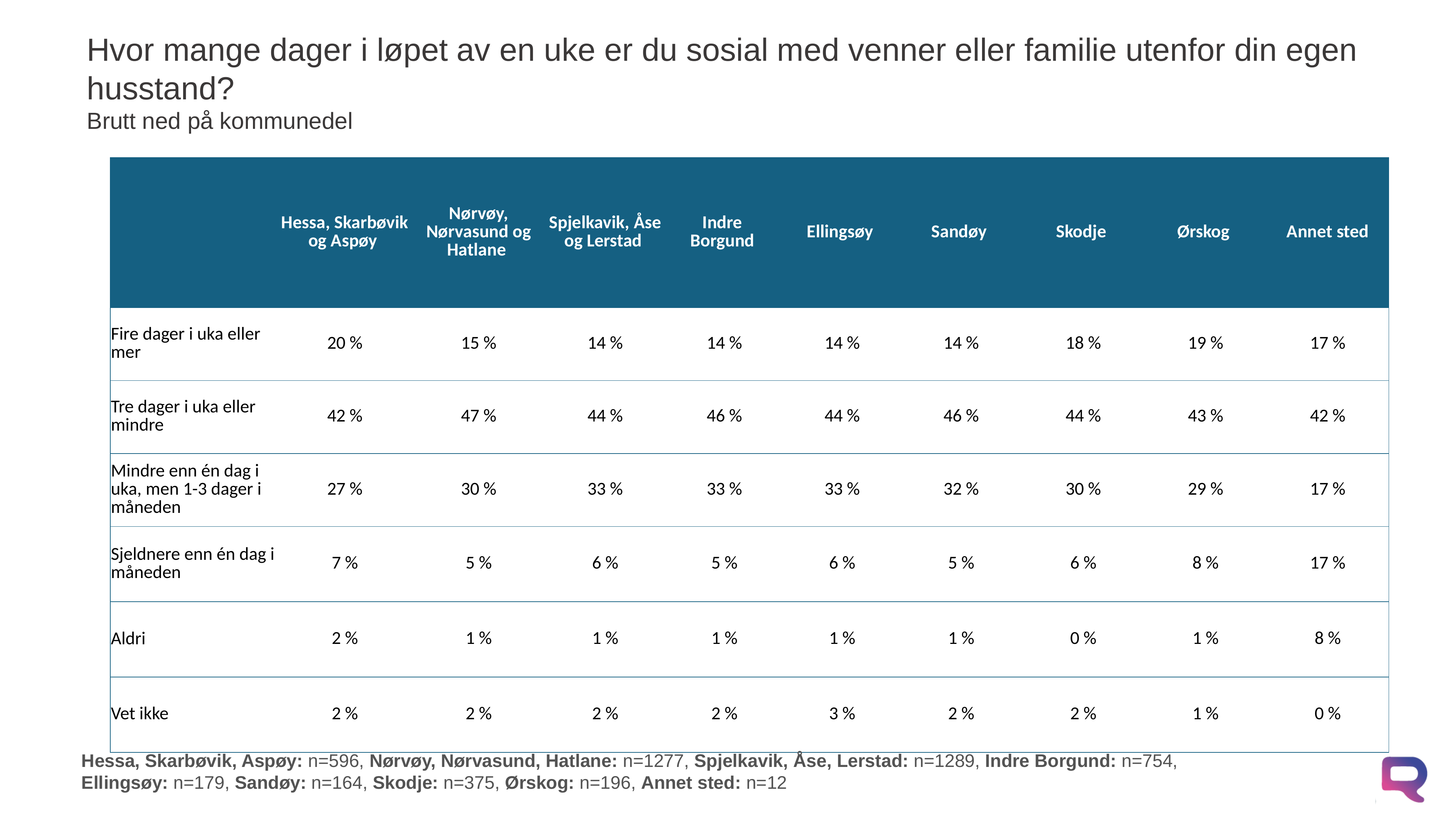

# Hvor mange dager i løpet av en uke er du sosial med venner eller familie utenfor din egen husstand? Brutt ned på kommunedel
|  | Hessa, Skarbøvik og Aspøy | Nørvøy, Nørvasund og Hatlane | Spjelkavik, Åse og Lerstad | Indre Borgund | Ellingsøy | Sandøy | Skodje | Ørskog | Annet sted |
| --- | --- | --- | --- | --- | --- | --- | --- | --- | --- |
| Fire dager i uka eller mer | 20 % | 15 % | 14 % | 14 % | 14 % | 14 % | 18 % | 19 % | 17 % |
| Tre dager i uka eller mindre | 42 % | 47 % | 44 % | 46 % | 44 % | 46 % | 44 % | 43 % | 42 % |
| Mindre enn én dag i uka, men 1-3 dager i måneden | 27 % | 30 % | 33 % | 33 % | 33 % | 32 % | 30 % | 29 % | 17 % |
| Sjeldnere enn én dag i måneden | 7 % | 5 % | 6 % | 5 % | 6 % | 5 % | 6 % | 8 % | 17 % |
| Aldri | 2 % | 1 % | 1 % | 1 % | 1 % | 1 % | 0 % | 1 % | 8 % |
| Vet ikke | 2 % | 2 % | 2 % | 2 % | 3 % | 2 % | 2 % | 1 % | 0 % |
Hessa, Skarbøvik, Aspøy: n=596, Nørvøy, Nørvasund, Hatlane: n=1277, Spjelkavik, Åse, Lerstad: n=1289, Indre Borgund: n=754,
Ellingsøy: n=179, Sandøy: n=164, Skodje: n=375, Ørskog: n=196, Annet sted: n=12